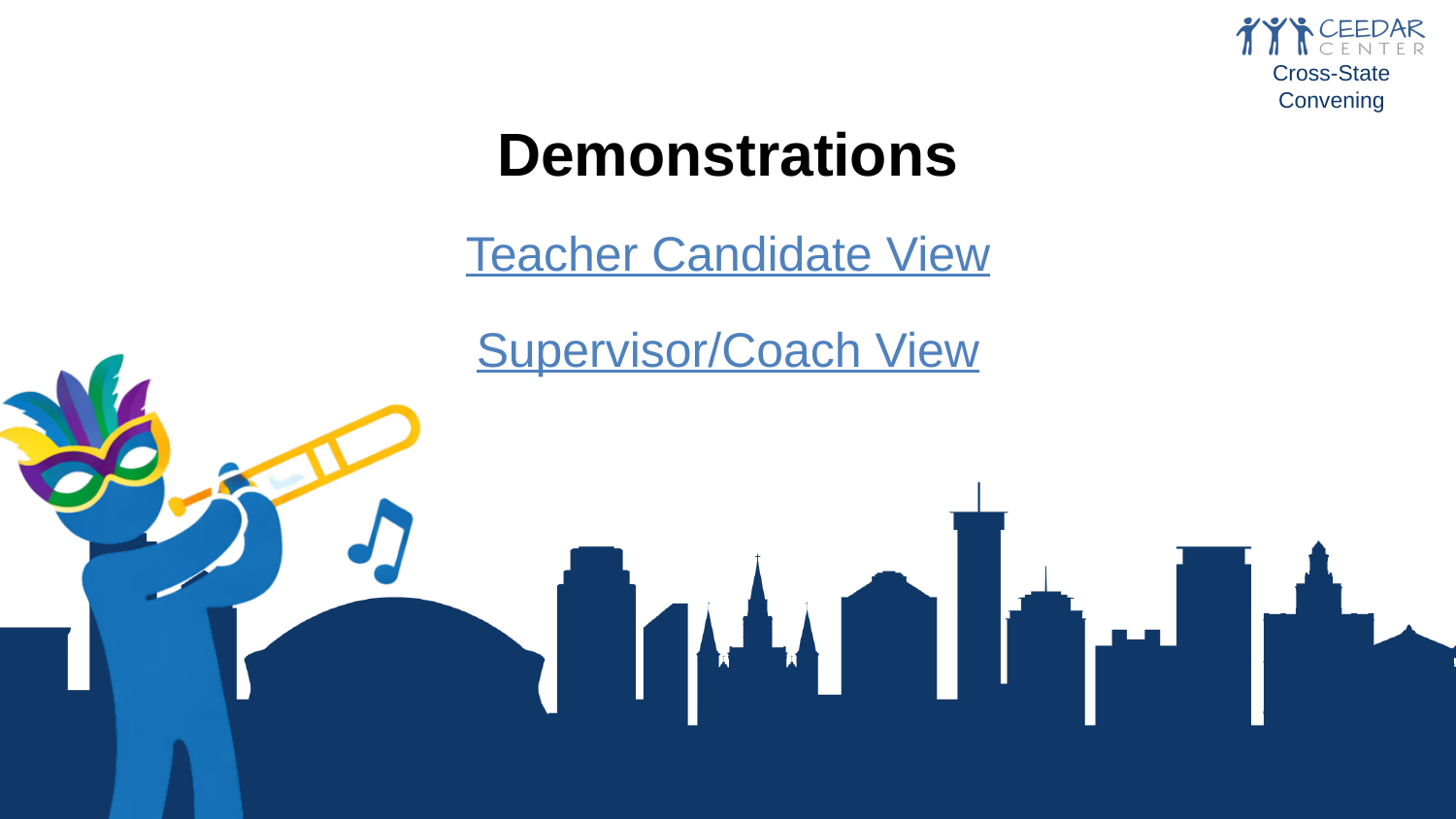

Cross-State Convening
Demonstrations
Teacher Candidate View

Supervisor/Coach View